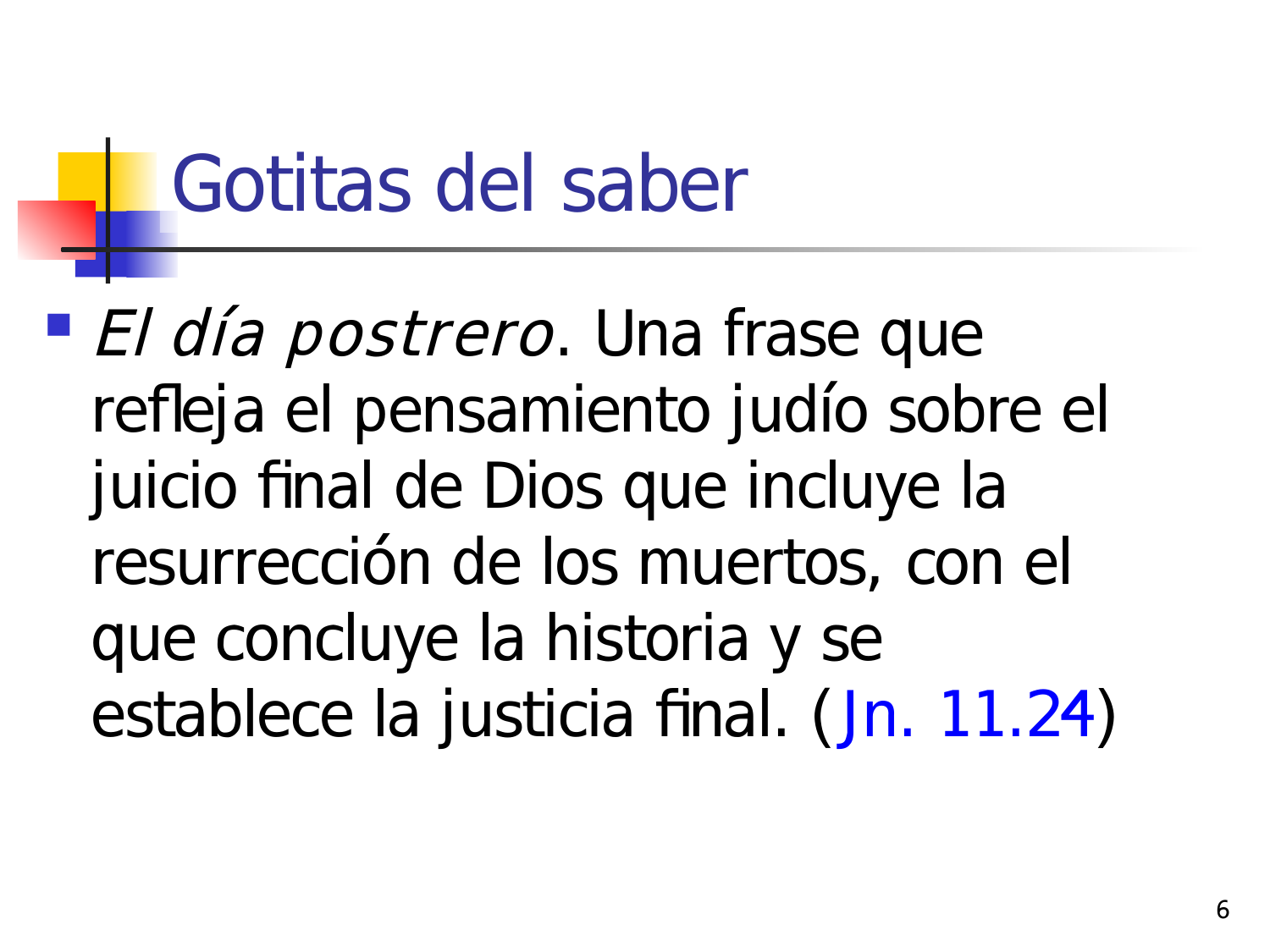

# Gotitas del saber
El día postrero. Una frase que refleja el pensamiento judío sobre el juicio final de Dios que incluye la resurrección de los muertos, con el que concluye la historia y se establece la justicia final. (Jn. 11.24)
6